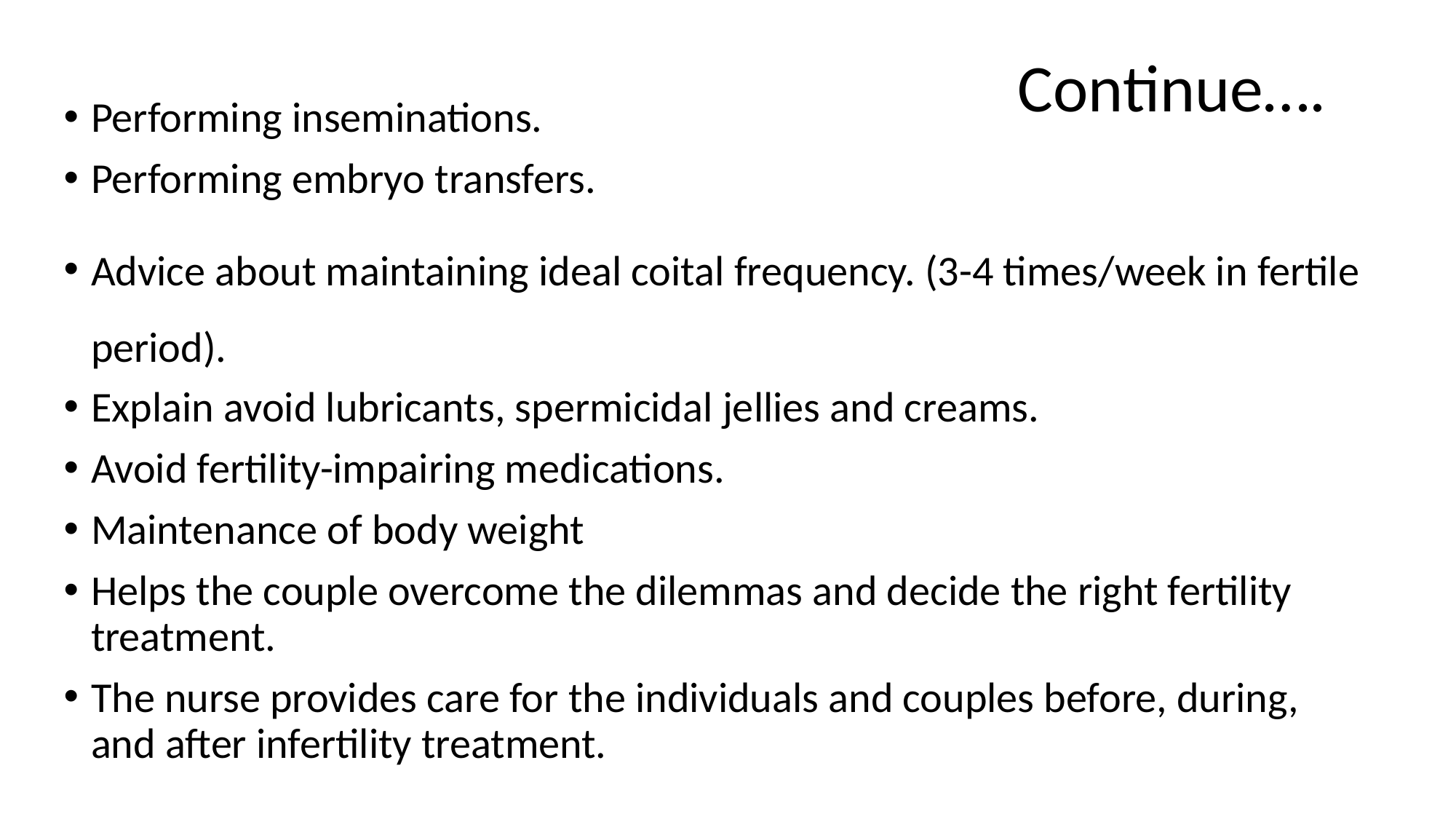

# Continue….
Performing inseminations.
Performing embryo transfers.
Advice about maintaining ideal coital frequency. (3-4 times/week in fertile period).
Explain avoid lubricants, spermicidal jellies and creams.
Avoid fertility-impairing medications.
Maintenance of body weight
Helps the couple overcome the dilemmas and decide the right fertility treatment.
The nurse provides care for the individuals and couples before, during, and after infertility treatment.